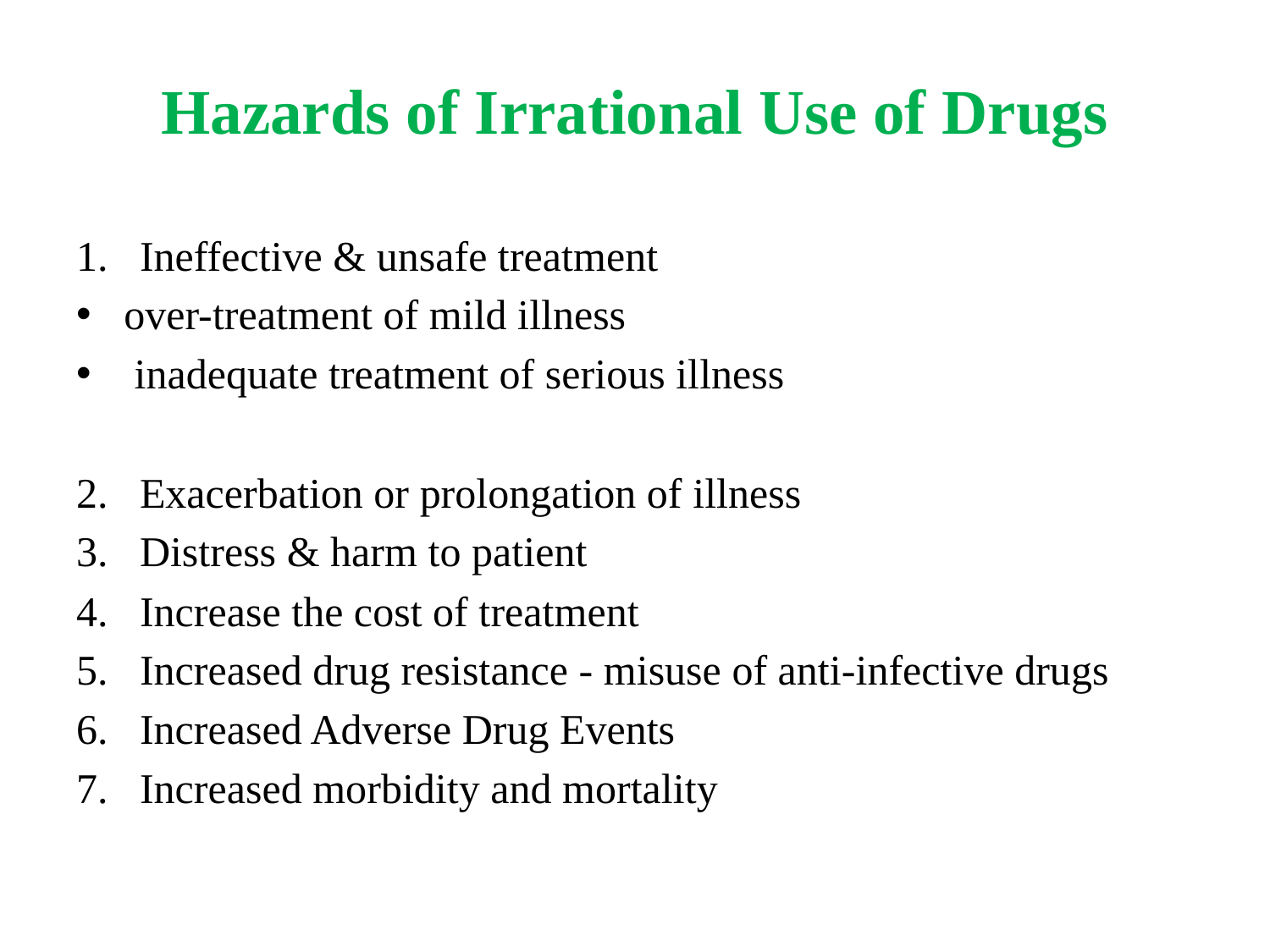

# Hazards of Irrational Use of Drugs
Ineffective & unsafe treatment
over-treatment of mild illness
 inadequate treatment of serious illness

Exacerbation or prolongation of illness
Distress & harm to patient
Increase the cost of treatment
Increased drug resistance - misuse of anti-infective drugs
Increased Adverse Drug Events
Increased morbidity and mortality